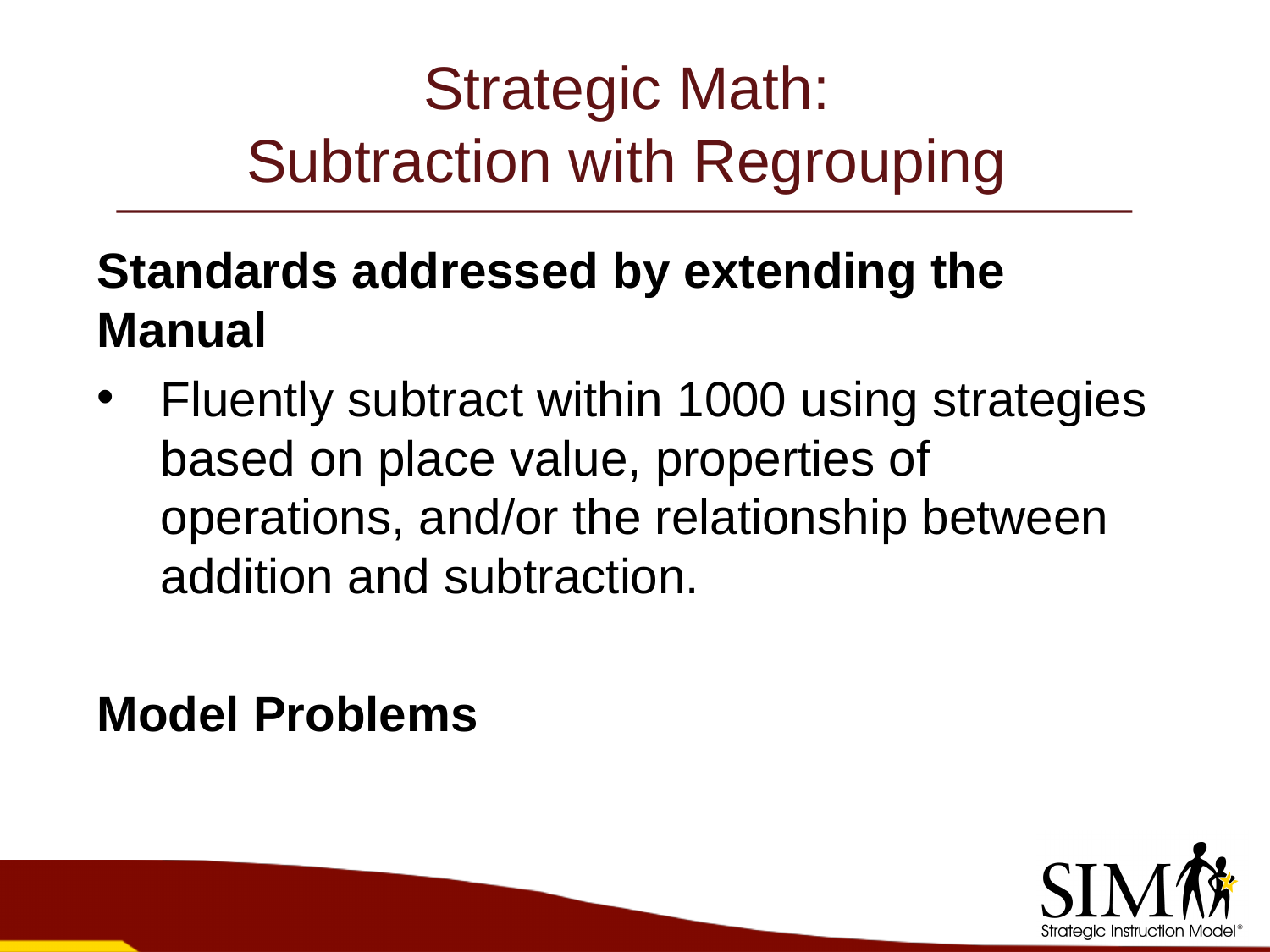

# Strategic Math: Subtraction with Regrouping
Standards addressed by extending the Manual
Fluently subtract within 1000 using strategies based on place value, properties of operations, and/or the relationship between addition and subtraction.

Model Problems